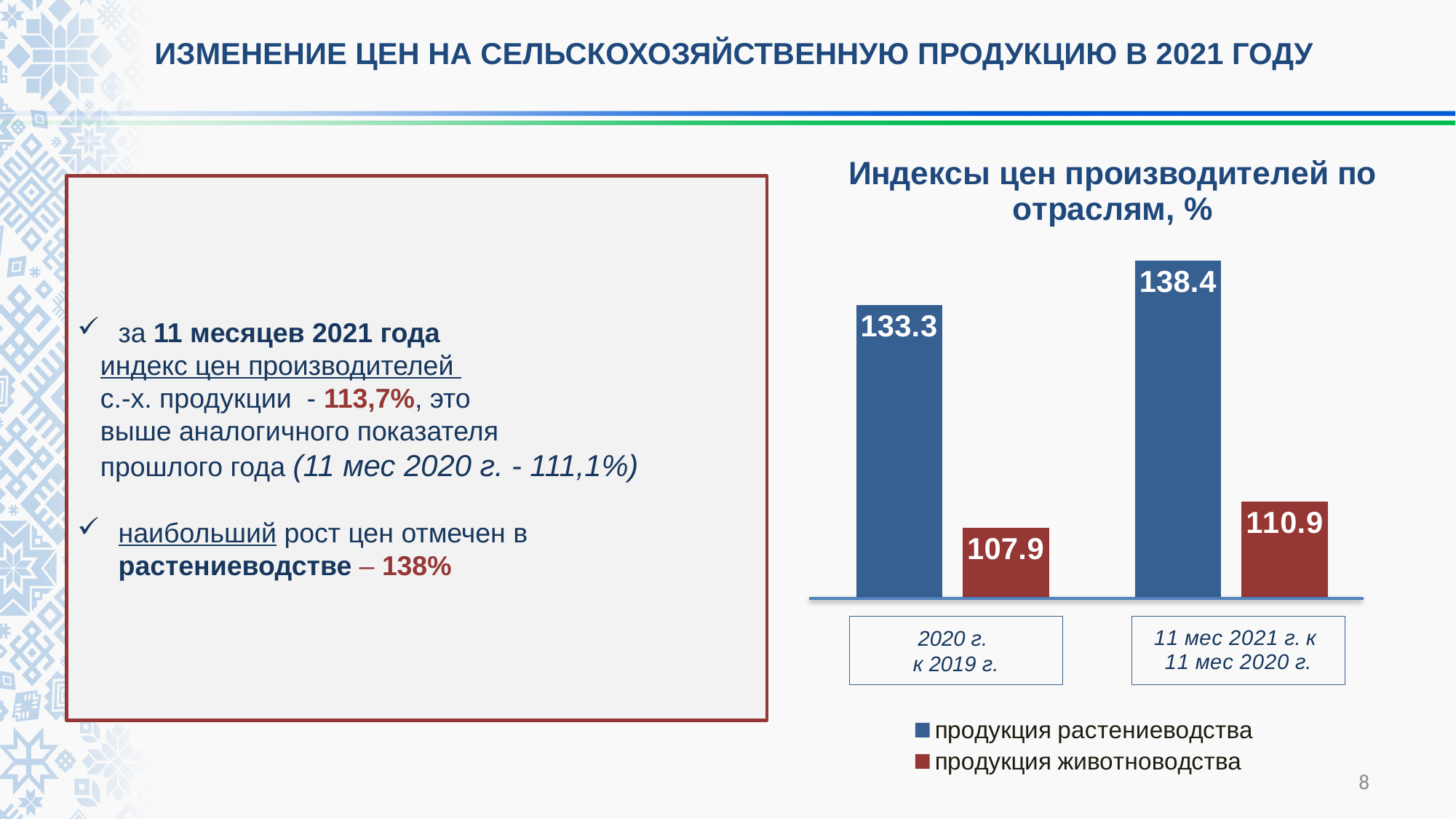

ИЗМЕНЕНИЕ ЦЕН НА СЕЛЬСКОХОЗЯЙСТВЕННУЮ ПРОДУКЦИЮ В 2021 ГОДУ

### Chart: Индексы цен производителей по отраслям, %

| Category | продукция растениеводства | продукция животноводства |
|---|---|---|
| 2020 г к 2019 г | 133.3 | 107.9 |
| 11 мес 2021 г к 11 мес 2020 года | 138.4 | 110.9 |
за 11 месяцев 2021 года
   индекс цен производителей
   с.-х. продукции  - 113,7%, это
   выше аналогичного показателя
   прошлого года (11 мес 2020 г. - 111,1%)

наибольший рост цен отмечен в растениеводстве – 138%
2020 г.
к 2019 г.
8